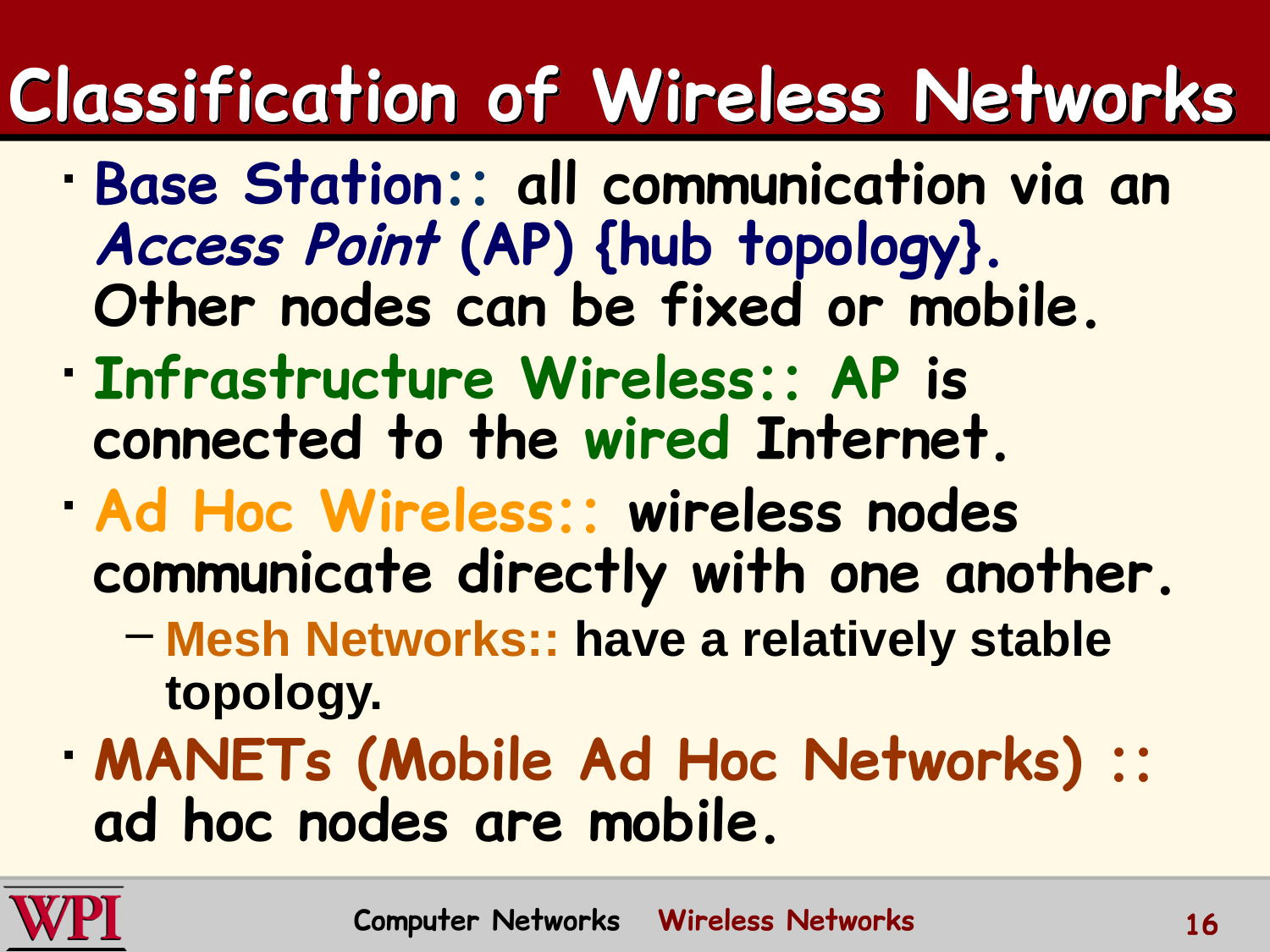

# Classification of Wireless Networks
Base Station:: all communication via an Access Point (AP) {hub topology}.  Other nodes can be fixed or mobile.
Infrastructure Wireless:: AP is connected to the wired Internet.
Ad Hoc Wireless:: wireless nodes communicate directly with one another.
Mesh Networks:: have a relatively stable topology.
MANETs (Mobile Ad Hoc Networks) :: ad hoc nodes are mobile.
Computer Networks   Wireless Networks
16